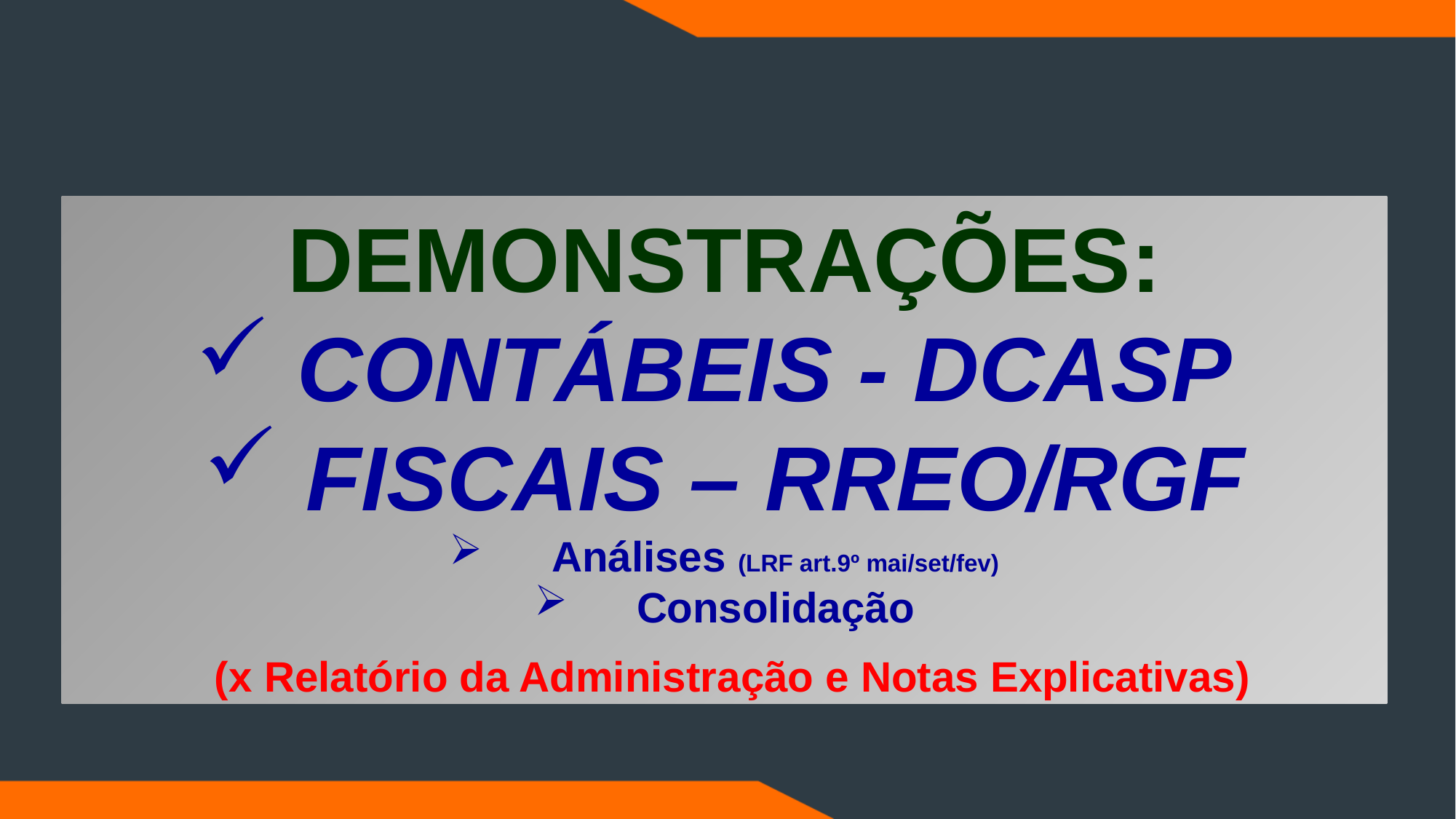

DEMONSTRAÇÕES:
CONTÁBEIS - DCASP
FISCAIS – RREO/RGF
Análises (LRF art.9º mai/set/fev)
Consolidação
 (x Relatório da Administração e Notas Explicativas)